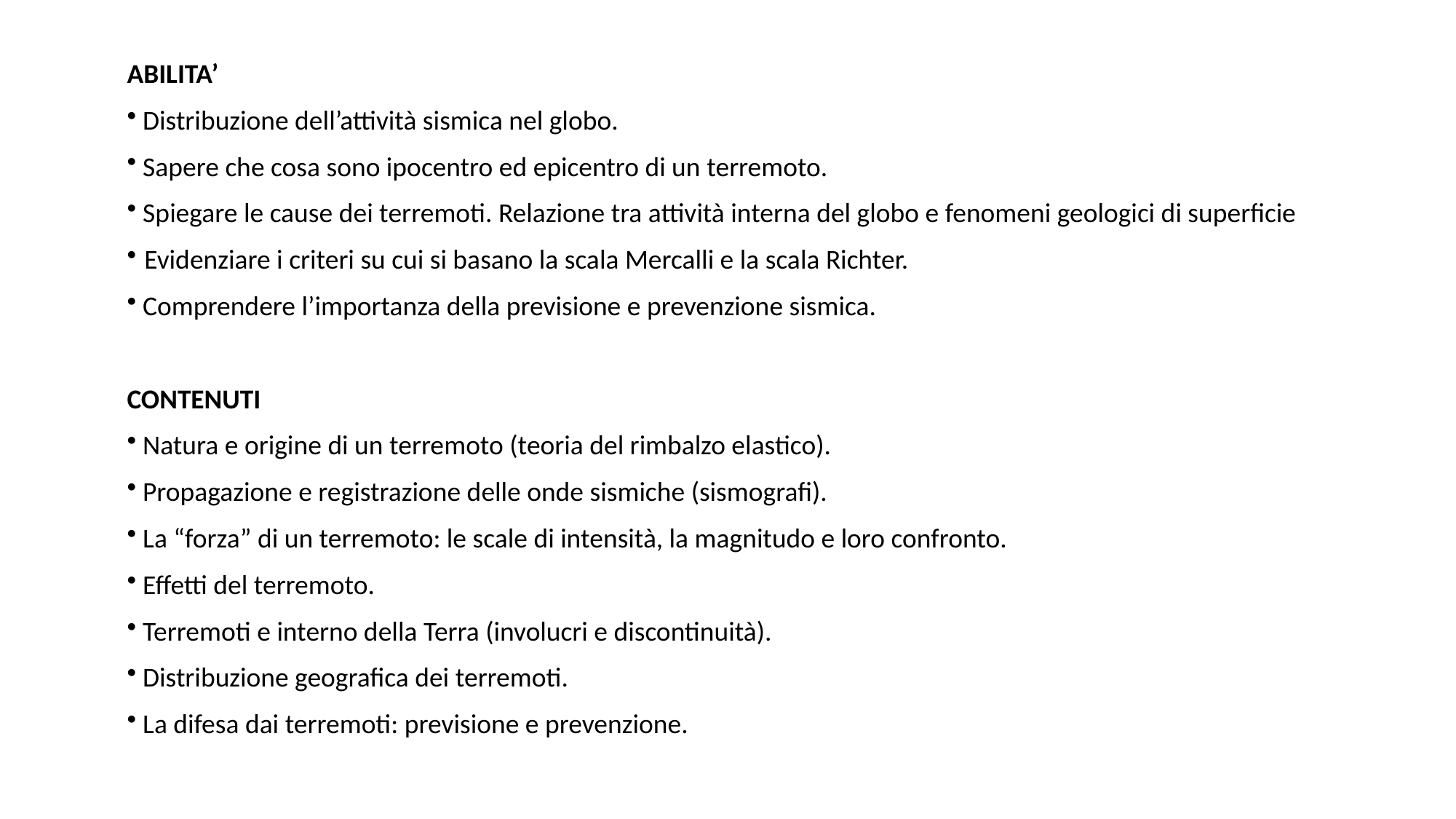

ABILITA’
 Distribuzione dell’attività sismica nel globo.
 Sapere che cosa sono ipocentro ed epicentro di un terremoto.
 Spiegare le cause dei terremoti. Relazione tra attività interna del globo e fenomeni geologici di superficie
 Evidenziare i criteri su cui si basano la scala Mercalli e la scala Richter.
 Comprendere l’importanza della previsione e prevenzione sismica.
CONTENUTI
 Natura e origine di un terremoto (teoria del rimbalzo elastico).
 Propagazione e registrazione delle onde sismiche (sismografi).
 La “forza” di un terremoto: le scale di intensità, la magnitudo e loro confronto.
 Effetti del terremoto.
 Terremoti e interno della Terra (involucri e discontinuità).
 Distribuzione geografica dei terremoti.
 La difesa dai terremoti: previsione e prevenzione.